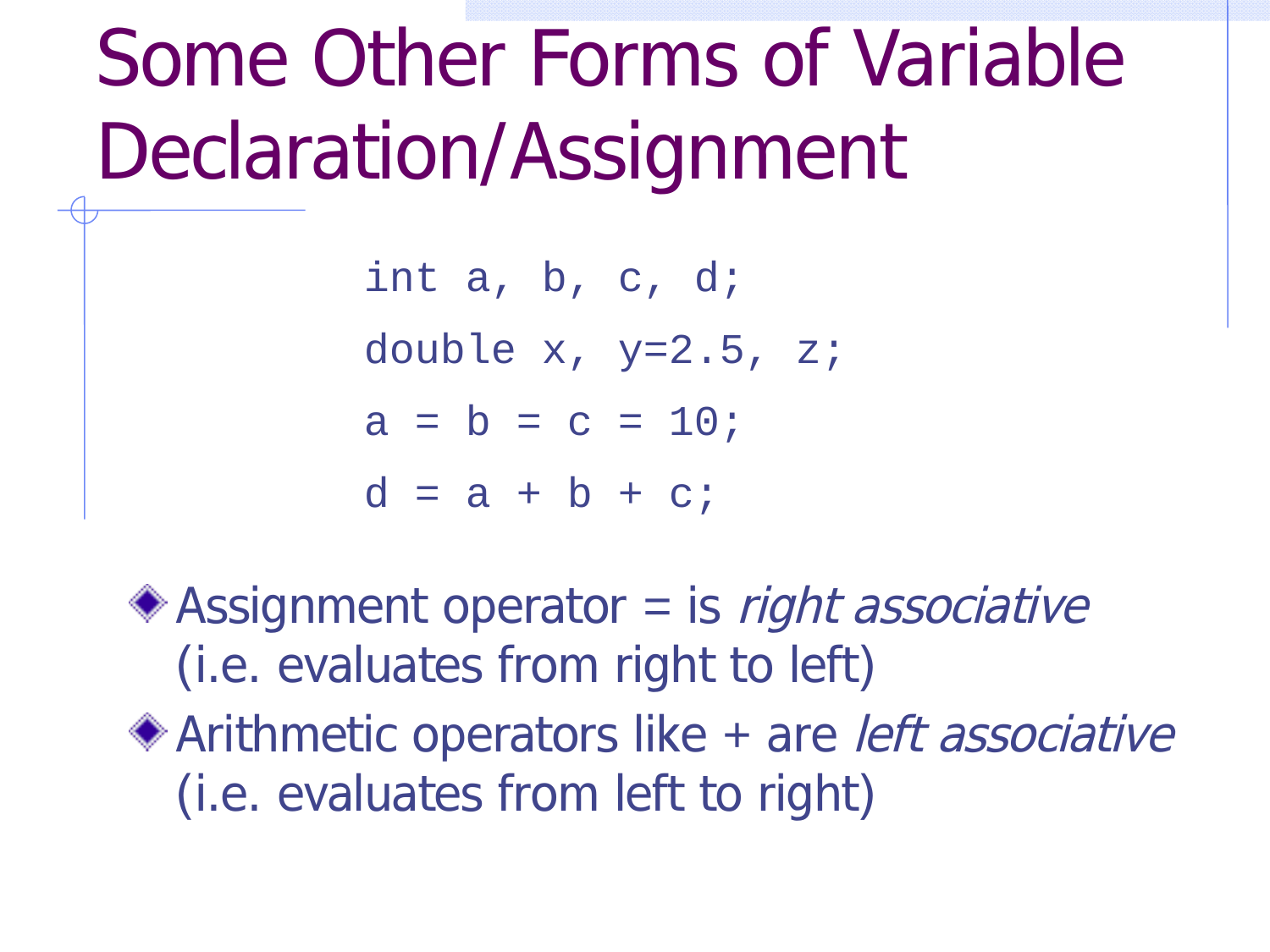

# Some Other Forms of Variable Declaration/Assignment
int a, b, c, d;
double x, y=2.5, z;
a = b = c = 10;
d = a + b + c;
Assignment operator = is right associative (i.e. evaluates from right to left)
Arithmetic operators like + are left associative (i.e. evaluates from left to right)